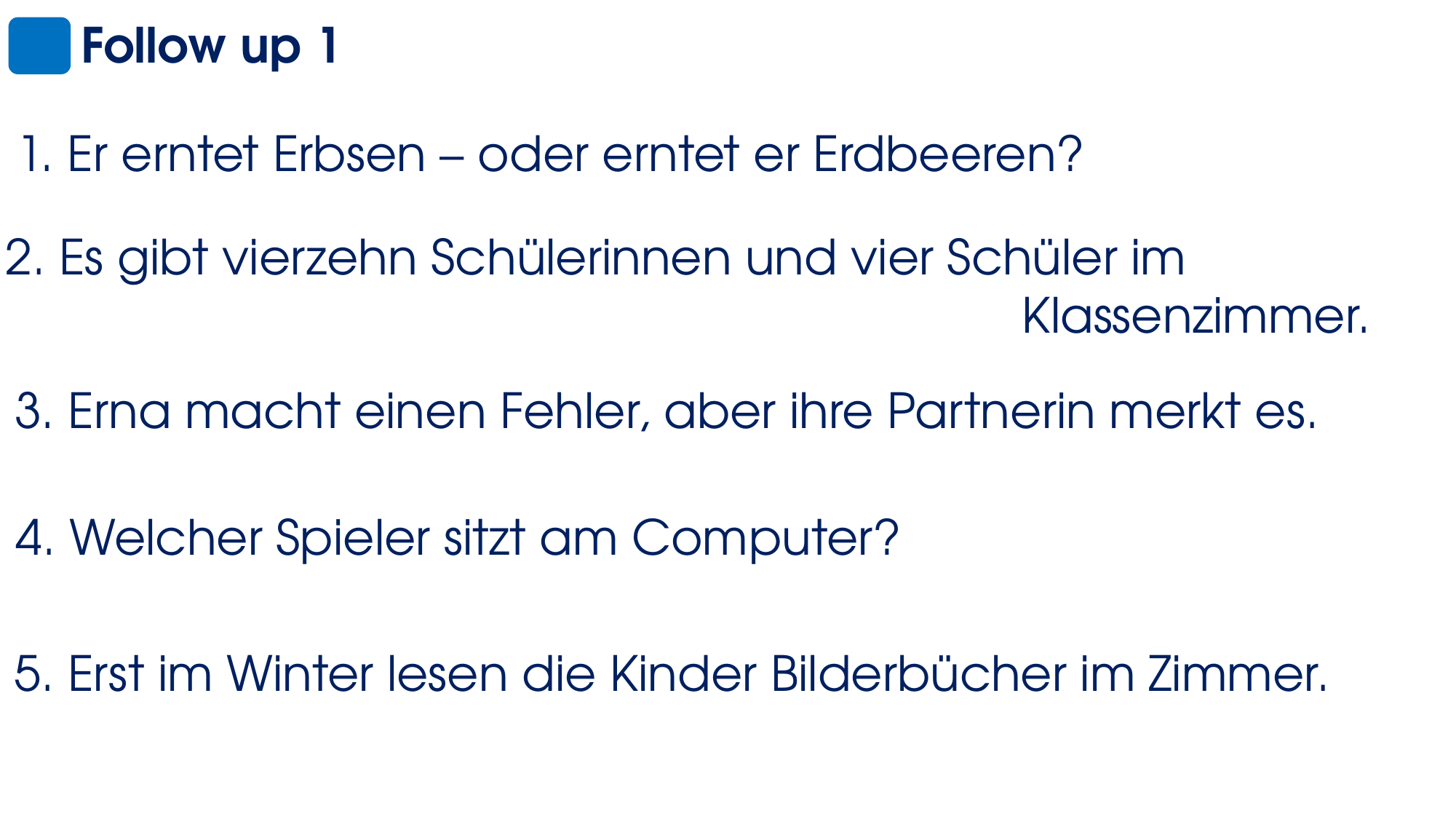

# Follow up 1
1. Er erntet Erbsen – oder erntet er Erdbeeren?
2. Es gibt vierzehn Schülerinnen und vier Schüler im
											Klassenzimmer.
3. Erna macht einen Fehler, aber ihre Partnerin merkt es.
4. Welcher Spieler sitzt am Computer?
5. Erst im Winter lesen die Kinder Bilderbücher im Zimmer.